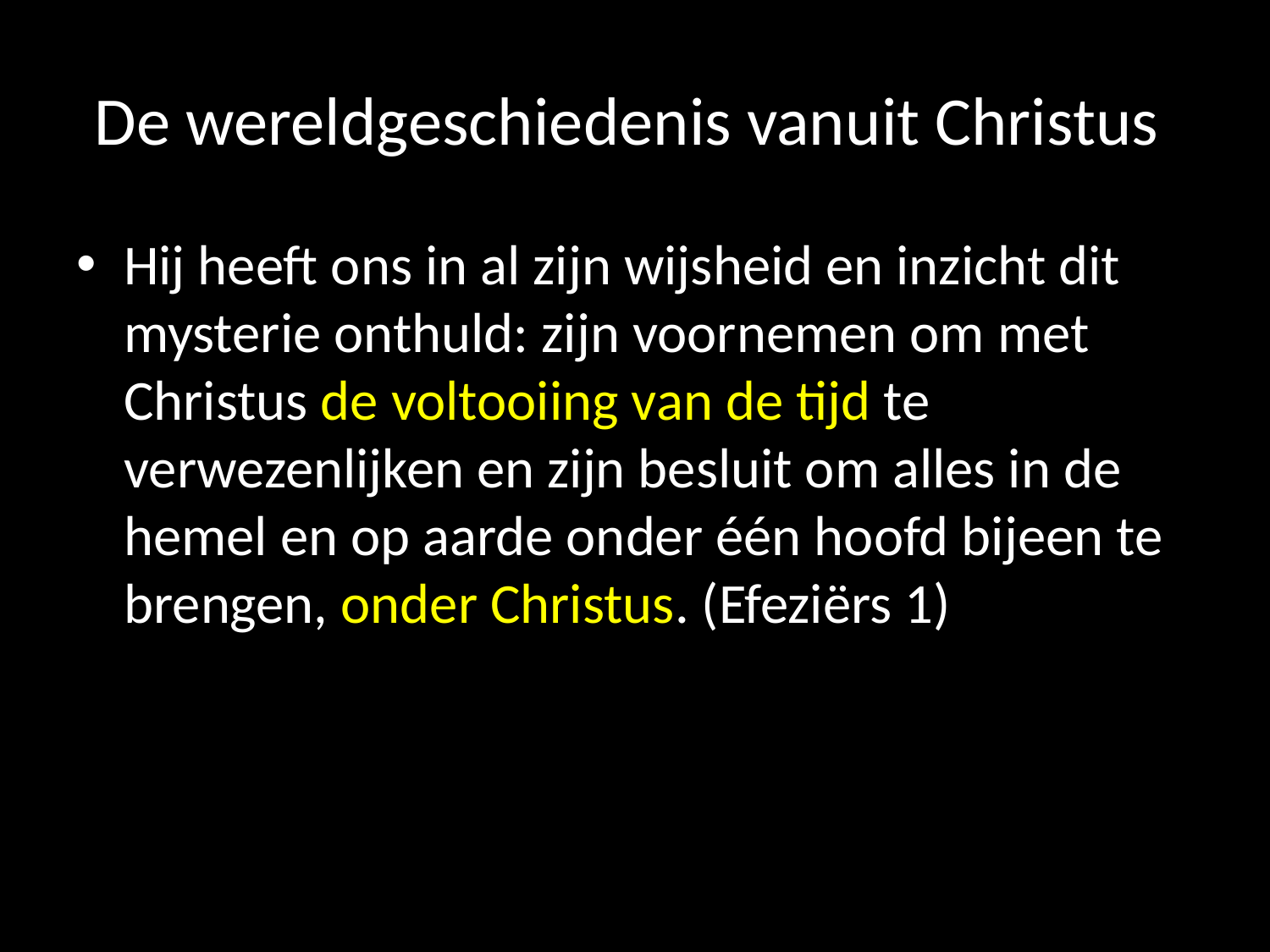

# De wereldgeschiedenis vanuit Christus
Hij heeft ons in al zijn wijsheid en inzicht dit mysterie onthuld: zijn voornemen om met Christus de voltooiing van de tijd te verwezenlijken en zijn besluit om alles in de hemel en op aarde onder één hoofd bijeen te brengen, onder Christus. (Efeziërs 1)